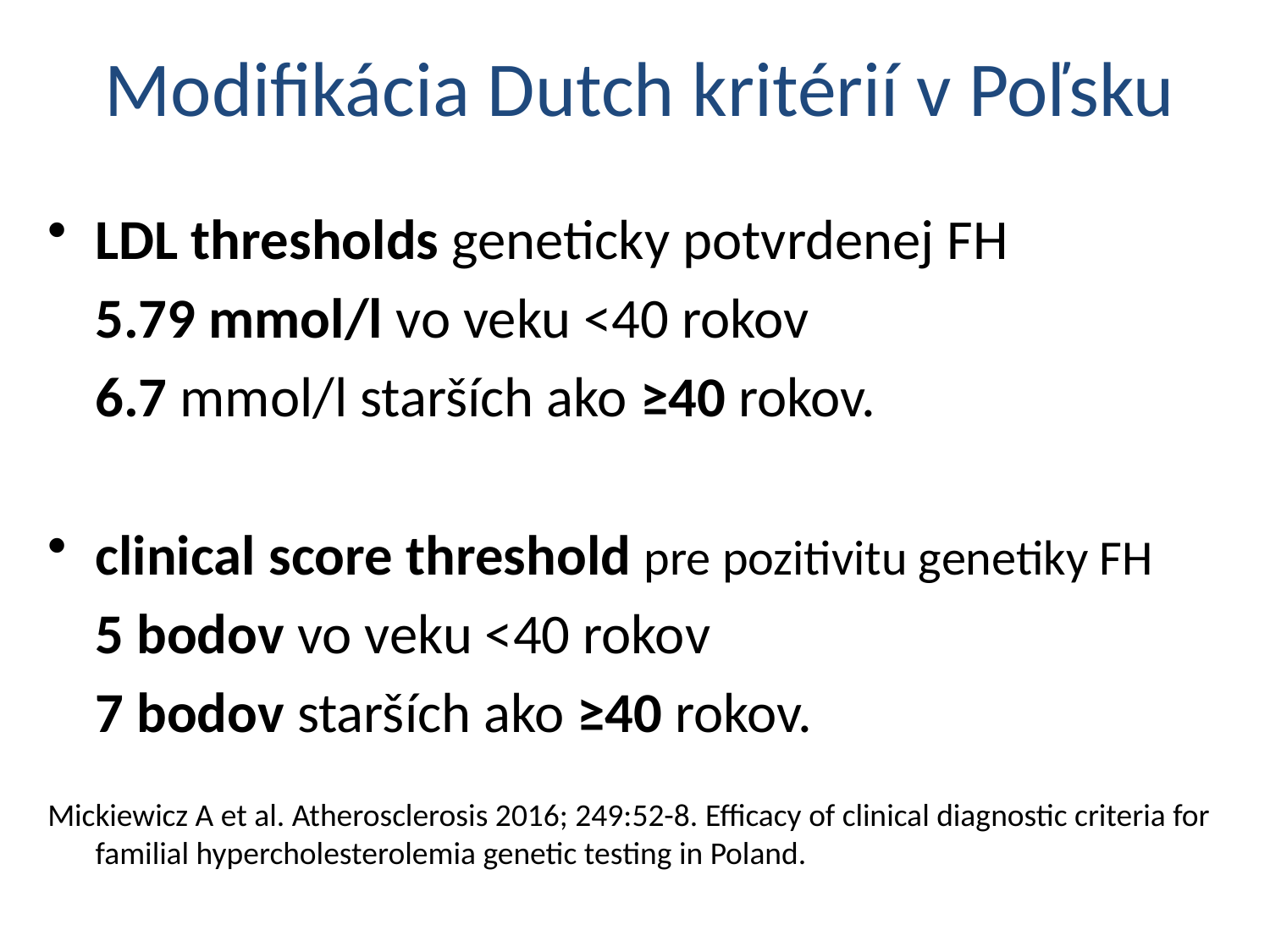

# Modifikácia Dutch kritérií v Poľsku
LDL thresholds geneticky potvrdenej FH
	5.79 mmol/l vo veku <40 rokov
	6.7 mmol/l starších ako ≥40 rokov.

clinical score threshold pre pozitivitu genetiky FH
	5 bodov vo veku <40 rokov
	7 bodov starších ako ≥40 rokov.

Mickiewicz A et al. Atherosclerosis 2016; 249:52-8. Efficacy of clinical diagnostic criteria for familial hypercholesterolemia genetic testing in Poland.